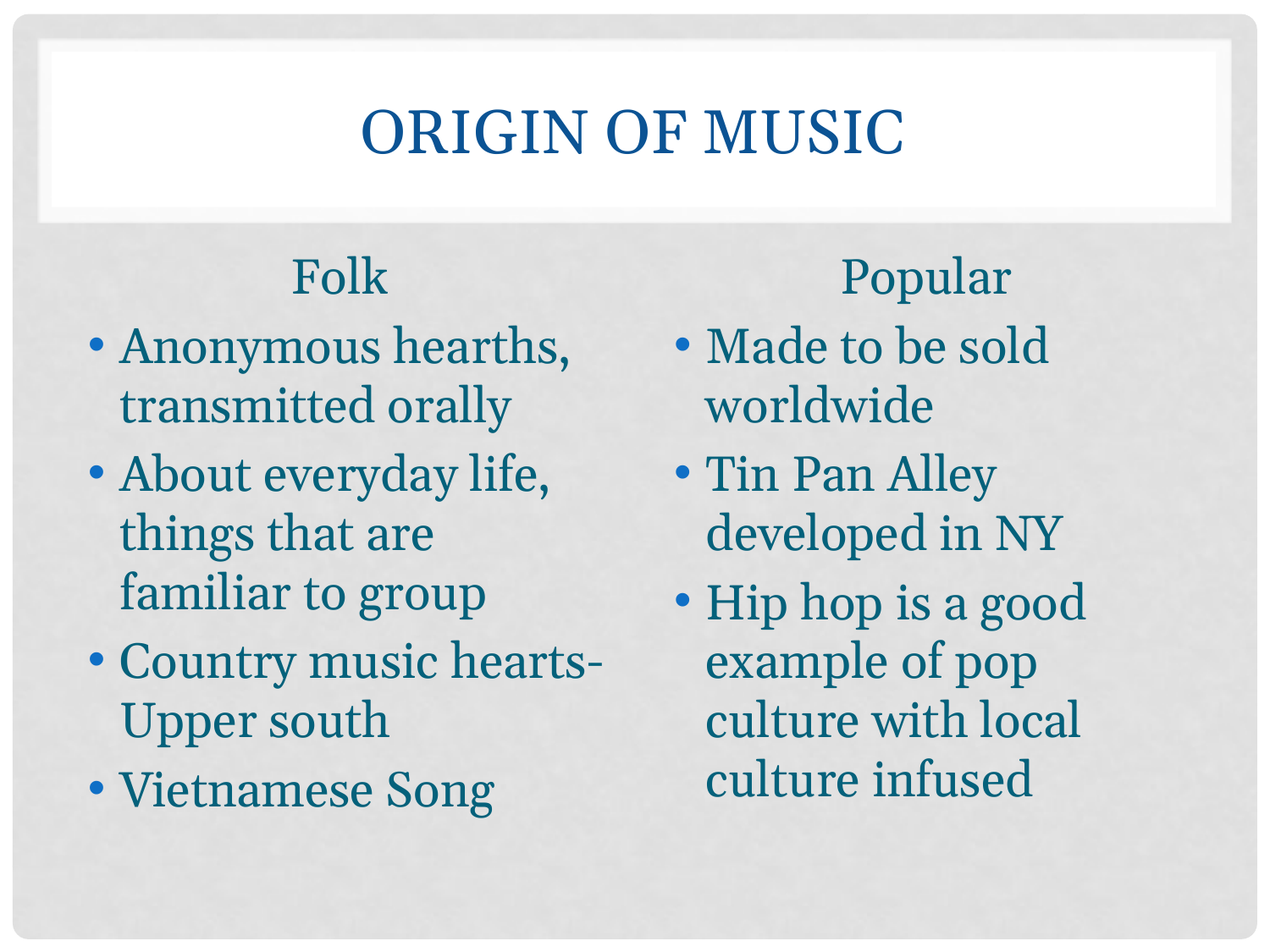

# Origin of Music
Folk
Anonymous hearths, transmitted orally
About everyday life, things that are familiar to group
Country music hearts-Upper south
Vietnamese Song

Popular
Made to be sold worldwide
Tin Pan Alley developed in NY
Hip hop is a good example of pop culture with local culture infused